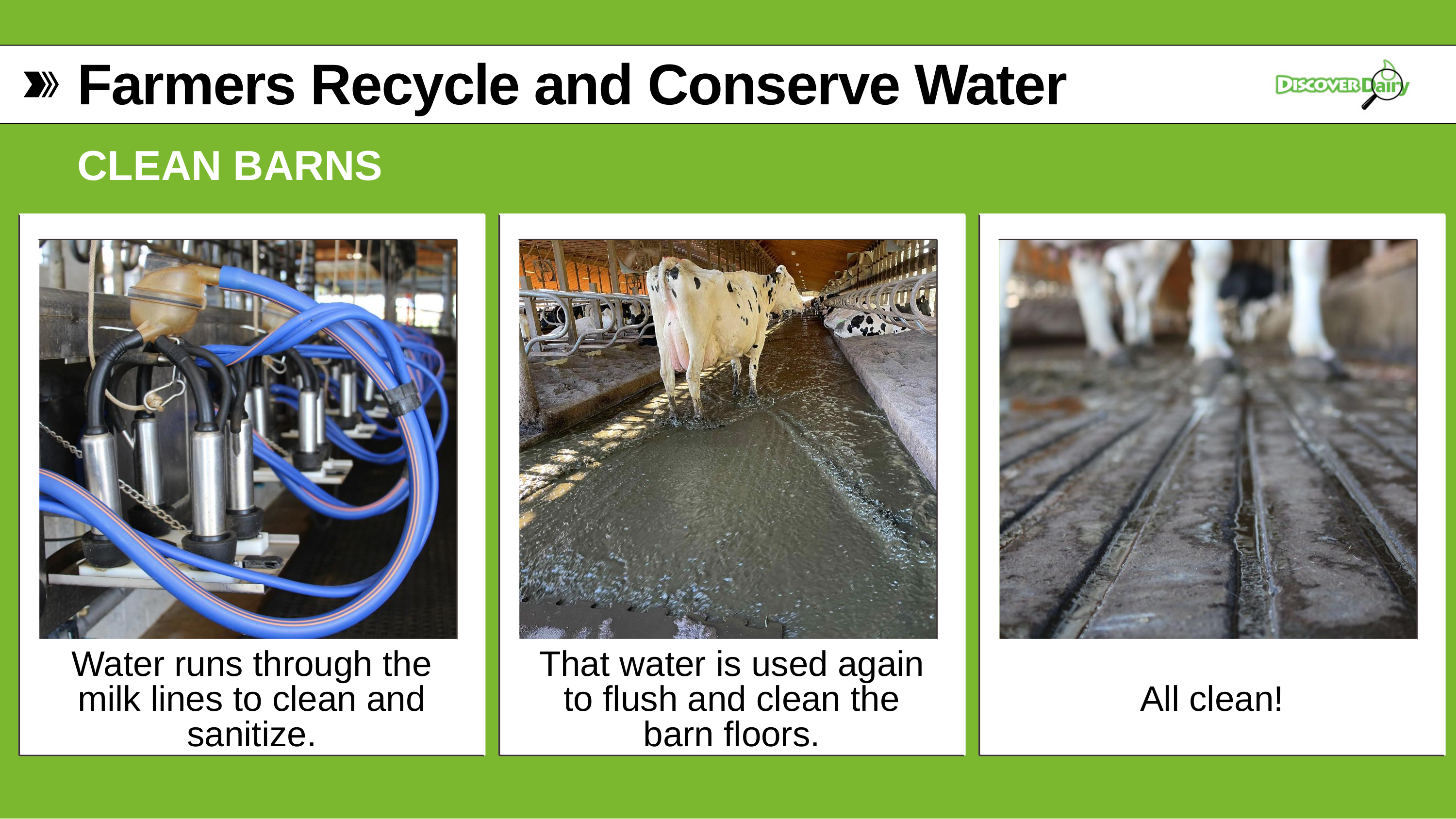

Farmers Recycle and Conserve Water

CLEAN BARNS

Water runs through the milk lines to clean and sanitize.
That water is used again to flush and clean the barn floors.
All clean!